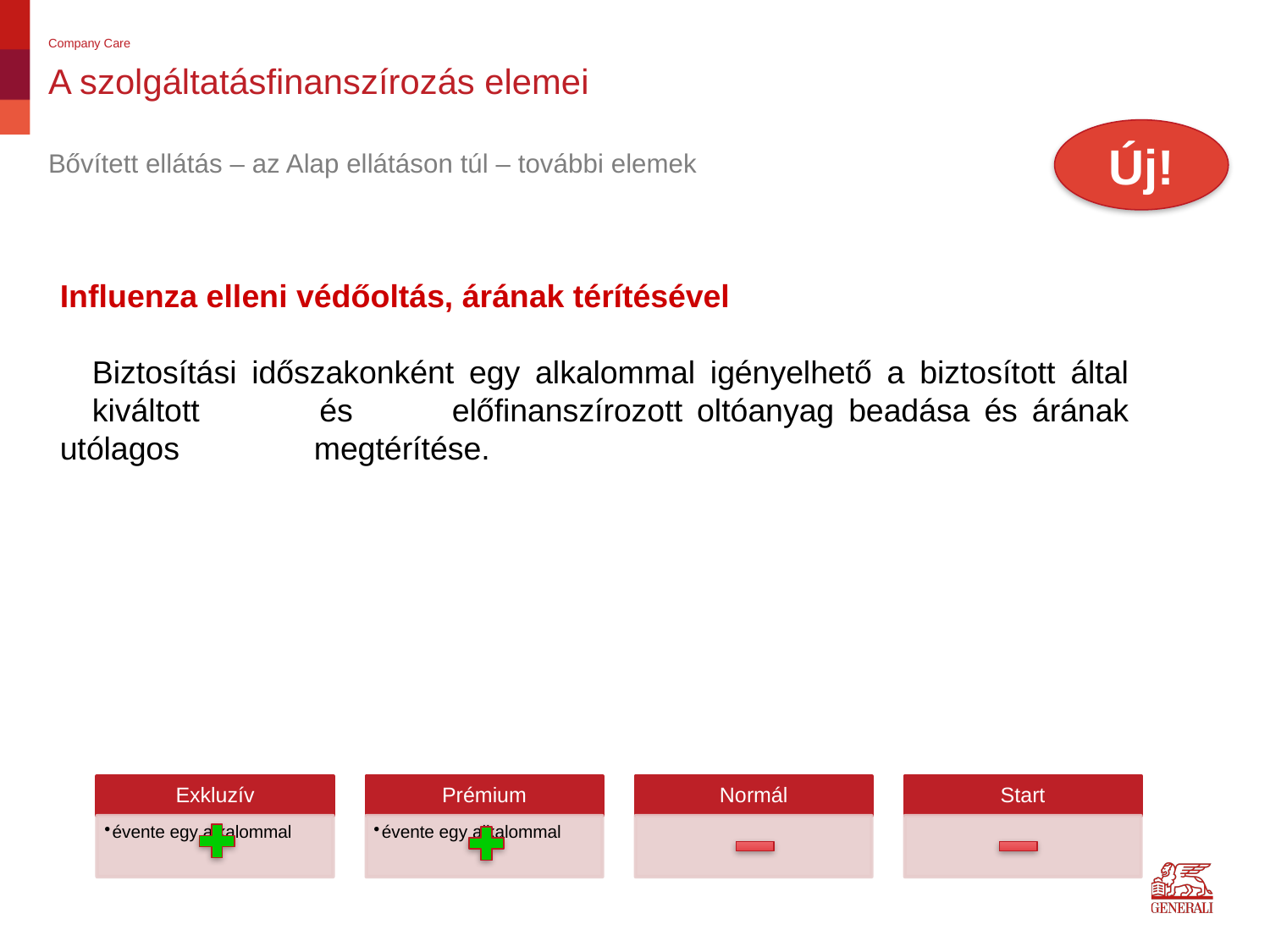

Company Care

# A szolgáltatásfinanszírozás elemei
Új!
Bővített ellátás – az Alap ellátáson túl – további elemek

Influenza elleni védőoltás, árának térítésével

	Biztosítási időszakonként egy alkalommal igényelhető a biztosított által 	kiváltott 	és 	előfinanszírozott oltóanyag beadása és árának utólagos 	megtérítése.

Exkluzív
évente egy alkalommal
Prémium
évente egy alkalommal
Normál

Start